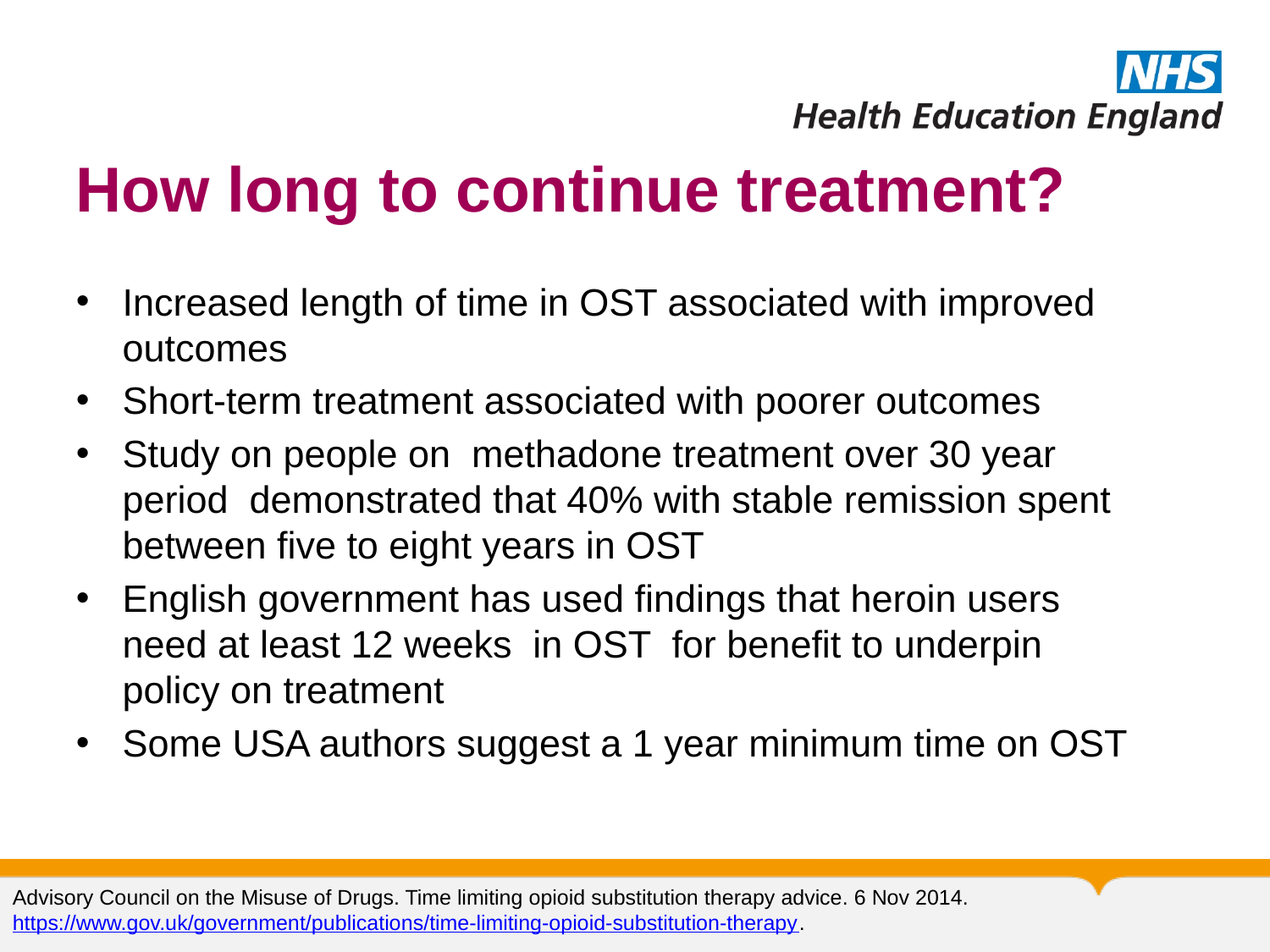

# How long to continue treatment?
Increased length of time in OST associated with improved outcomes
Short-term treatment associated with poorer outcomes
Study on people on  methadone treatment over 30 year period  demonstrated that 40% with stable remission spent between five to eight years in OST
English government has used findings that heroin users need at least 12 weeks  in OST  for benefit to underpin policy on treatment
Some USA authors suggest a 1 year minimum time on OST
Advisory Council on the Misuse of Drugs. Time limiting opioid substitution therapy advice. 6 Nov 2014. https://www.gov.uk/government/publications/time-limiting-opioid-substitution-therapy.